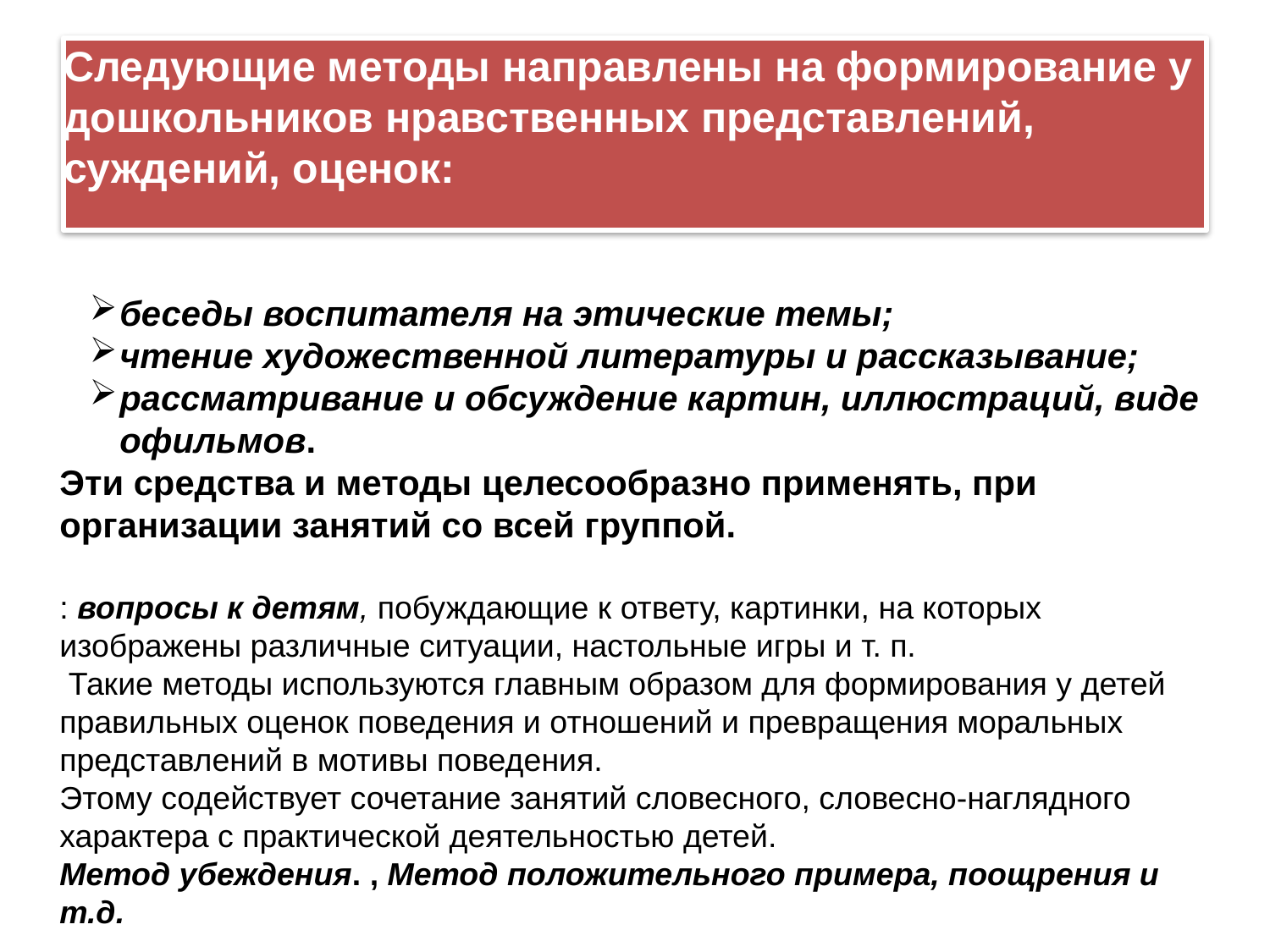

# Следующие методы направлены на формирование у дошкольников нравственных представлений, суждений, оценок:
беседы воспитателя на этические темы;
чтение художественной литературы и рассказывание;
рассматривание и обсуждение картин, иллюстраций, видеофильмов.
Эти средства и методы целесообразно применять, при организации занятий со всей группой.

: вопросы к детям, побуждающие к ответу, картинки, на которых изображены различные ситуации, настольные игры и т. п.
 Такие методы используются главным образом для формирования у детей правильных оценок поведения и отношений и превращения моральных представлений в мотивы поведения.
Этому содействует сочетание занятий словесного, словесно-наглядного характера с практической деятельностью детей.
Метод убеждения. , Метод положительного примера, поощрения и т.д.